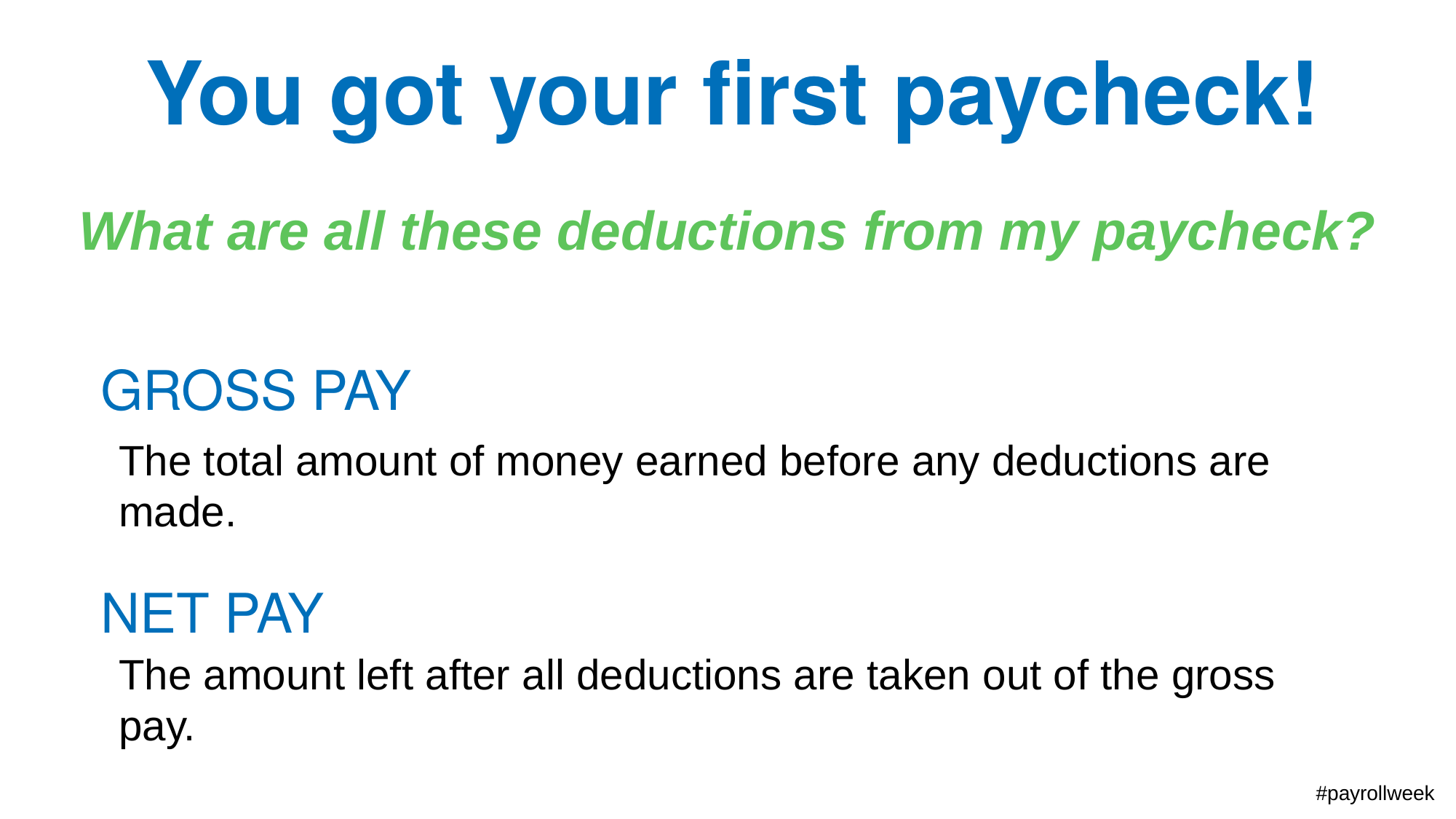

You got your first paycheck!
What are all these deductions from my paycheck?
GROSS PAY
The total amount of money earned before any deductions are made.
NET PAY
The amount left after all deductions are taken out of the gross pay.
#payrollweek